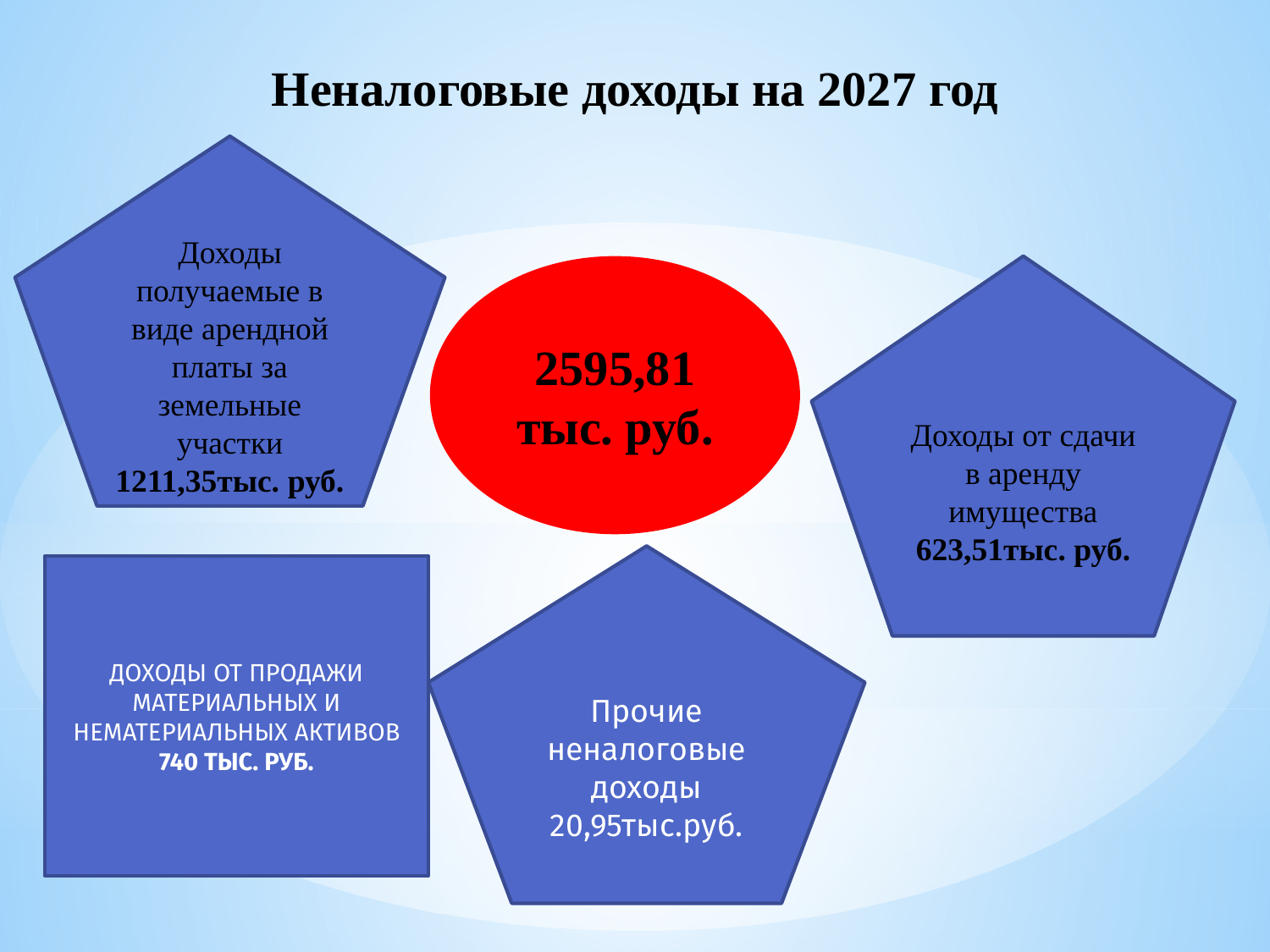

# Неналоговые доходы на 2027 год
Доходы получаемые в виде арендной платы за земельные участки 1211,35тыс. руб.
2595,81 тыс. руб.
Доходы от сдачи в аренду имущества 623,51тыс. руб.
Прочие неналоговые доходы 20,95тыс.руб.
ДОХОДЫ ОТ ПРОДАЖИ МАТЕРИАЛЬНЫХ И НЕМАТЕРИАЛЬНЫХ АКТИВОВ 740 ТЫС. РУБ.